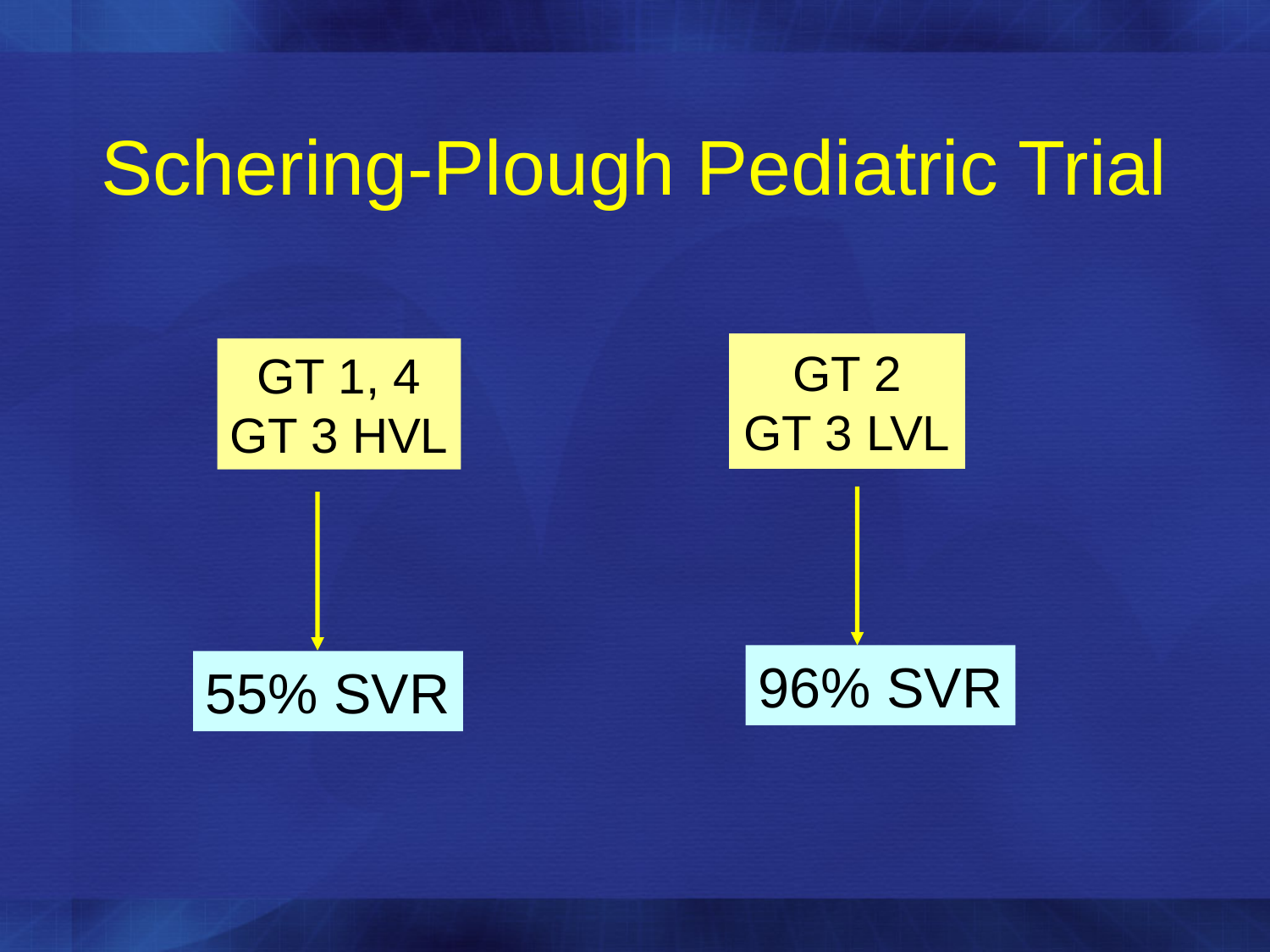

Schering-Plough Pediatric Trial
GT 2
GT 3 LVL
GT 1, 4
GT 3 HVL

96% SVR
55% SVR